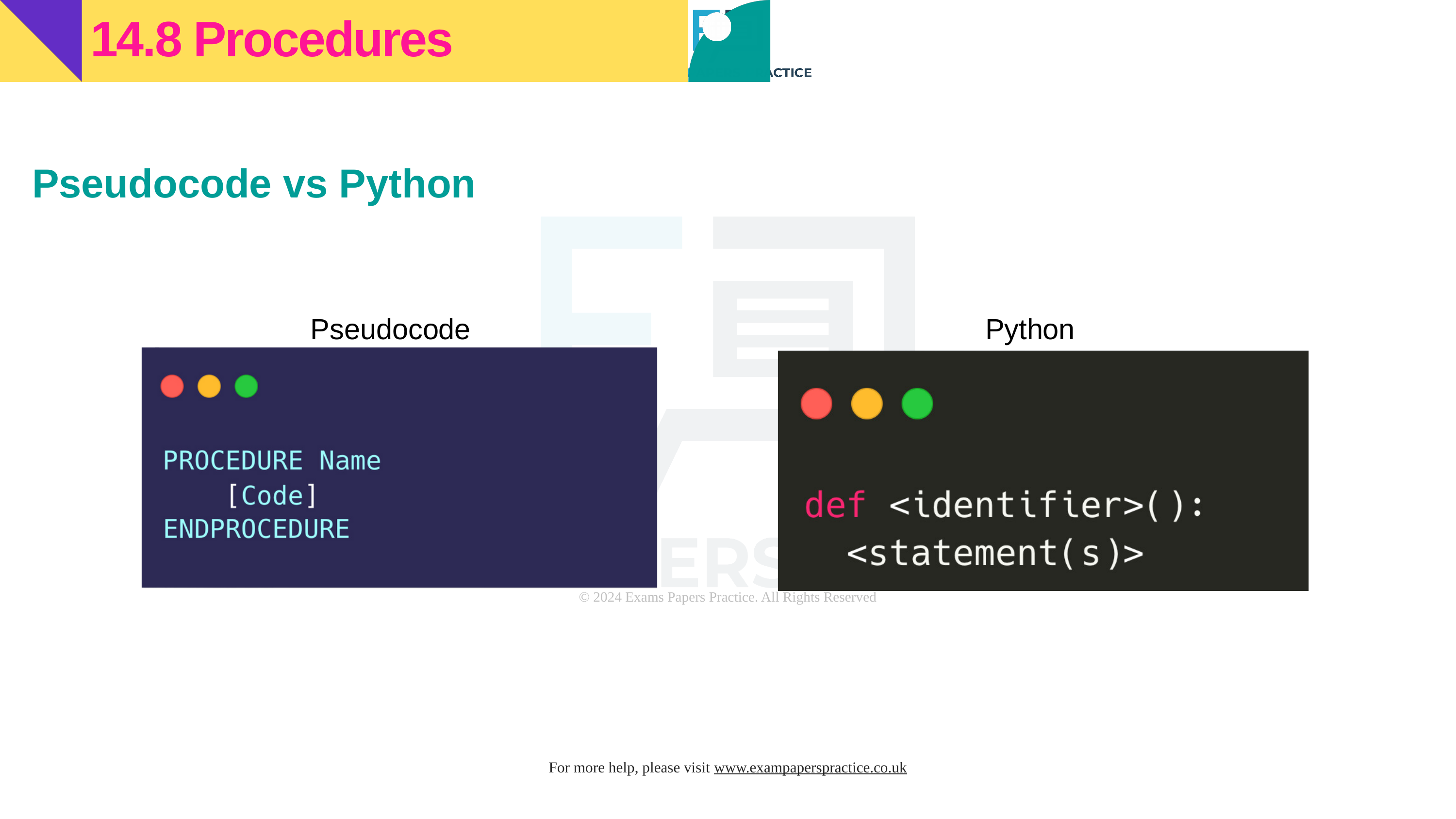

14.8 Procedures

Pseudocode vs Python
Pseudocode
Python